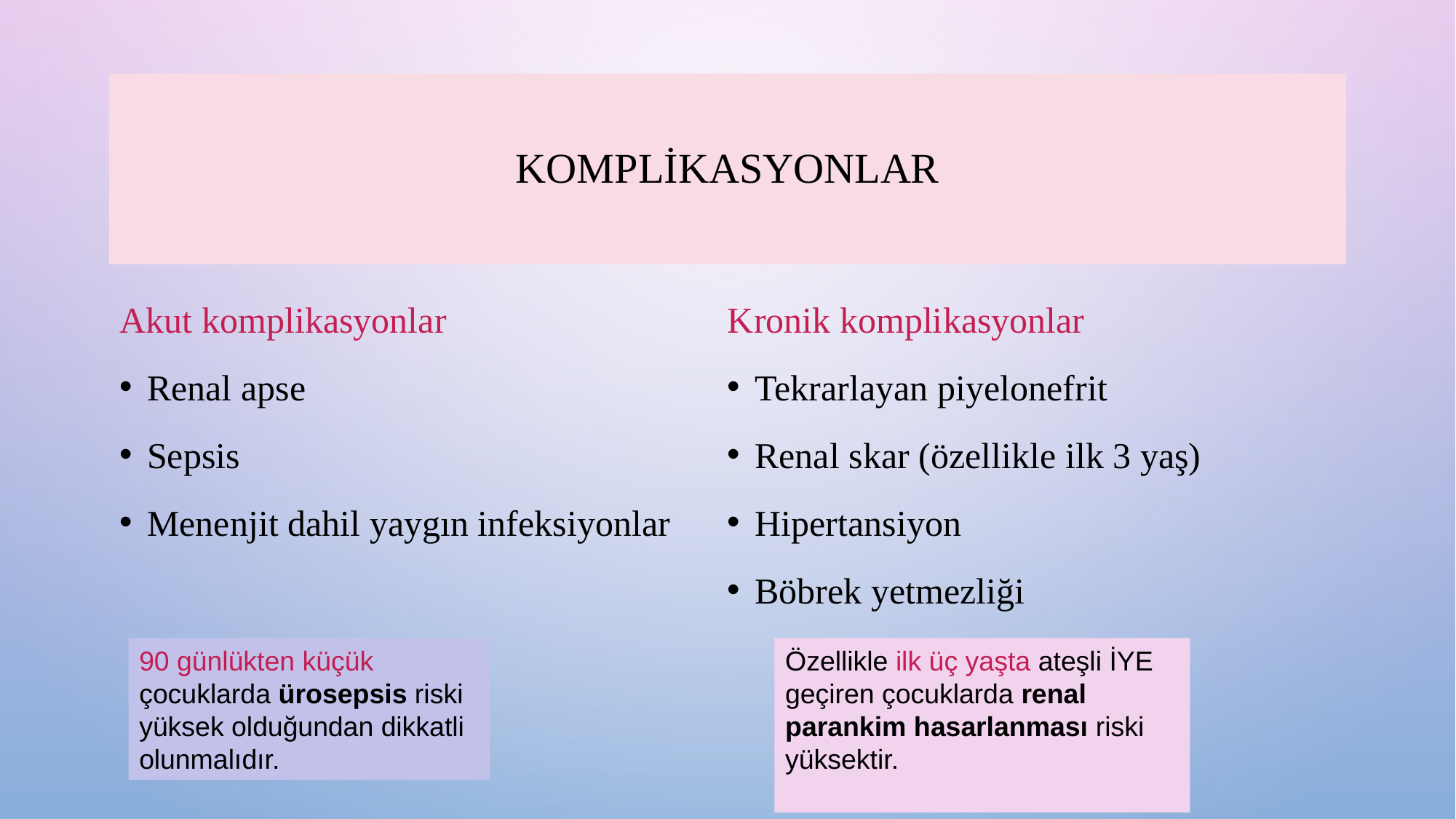

# KOMPLİKASYONLAR
Akut komplikasyonlar
Renal apse
Sepsis
Menenjit dahil yaygın infeksiyonlar

Kronik komplikasyonlar
Tekrarlayan piyelonefrit
Renal skar (özellikle ilk 3 yaş)
Hipertansiyon
Böbrek yetmezliği

90 günlükten küçük çocuklarda ürosepsis riski yüksek olduğundan dikkatli olunmalıdır.
Özellikle ilk üç yaşta ateşli İYE geçiren çocuklarda renal parankim hasarlanması riski yüksektir.